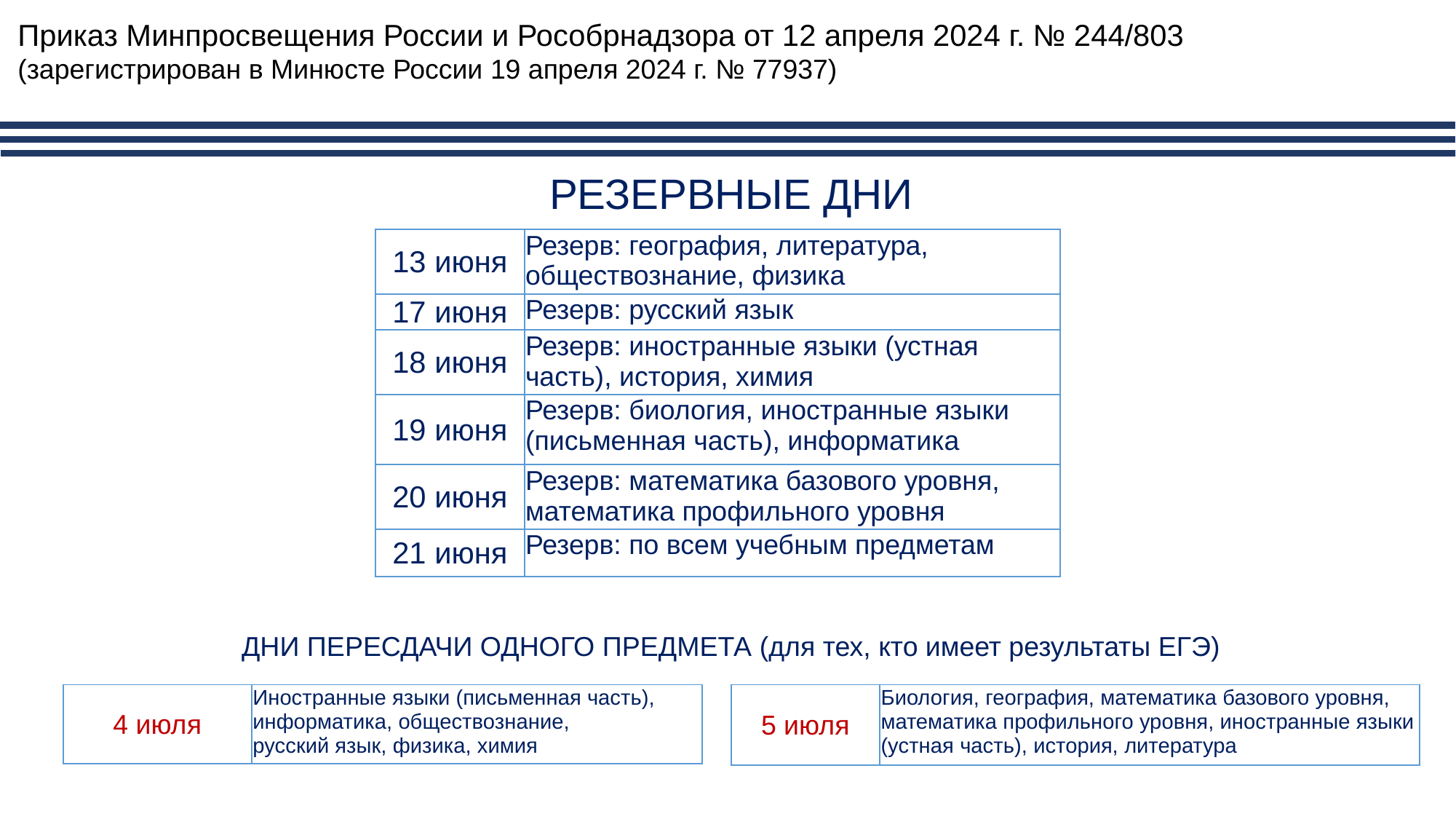

Приказ Минпросвещения России и Рособрнадзора от 12 апреля 2024 г. № 244/803
(зарегистрирован в Минюсте России 19 апреля 2024 г. № 77937)
РЕЗЕРВНЫЕ ДНИ
| 13 июня | Резерв: география, литература, обществознание, физика |
| --- | --- |
| 17 июня | Резерв: русский язык |
| 18 июня | Резерв: иностранные языки (устная часть), история, химия |
| 19 июня | Резерв: биология, иностранные языки (письменная часть), информатика |
| 20 июня | Резерв: математика базового уровня, математика профильного уровня |
| 21 июня | Резерв: по всем учебным предметам |
ДНИ ПЕРЕСДАЧИ ОДНОГО ПРЕДМЕТА (для тех, кто имеет результаты ЕГЭ)
| 5 июля | Биология, география, математика базового уровня, математика профильного уровня, иностранные языки (устная часть), история, литература |
| --- | --- |
| 4 июля | Иностранные языки (письменная часть), информатика, обществознание, русский язык, физика, химия |
| --- | --- |